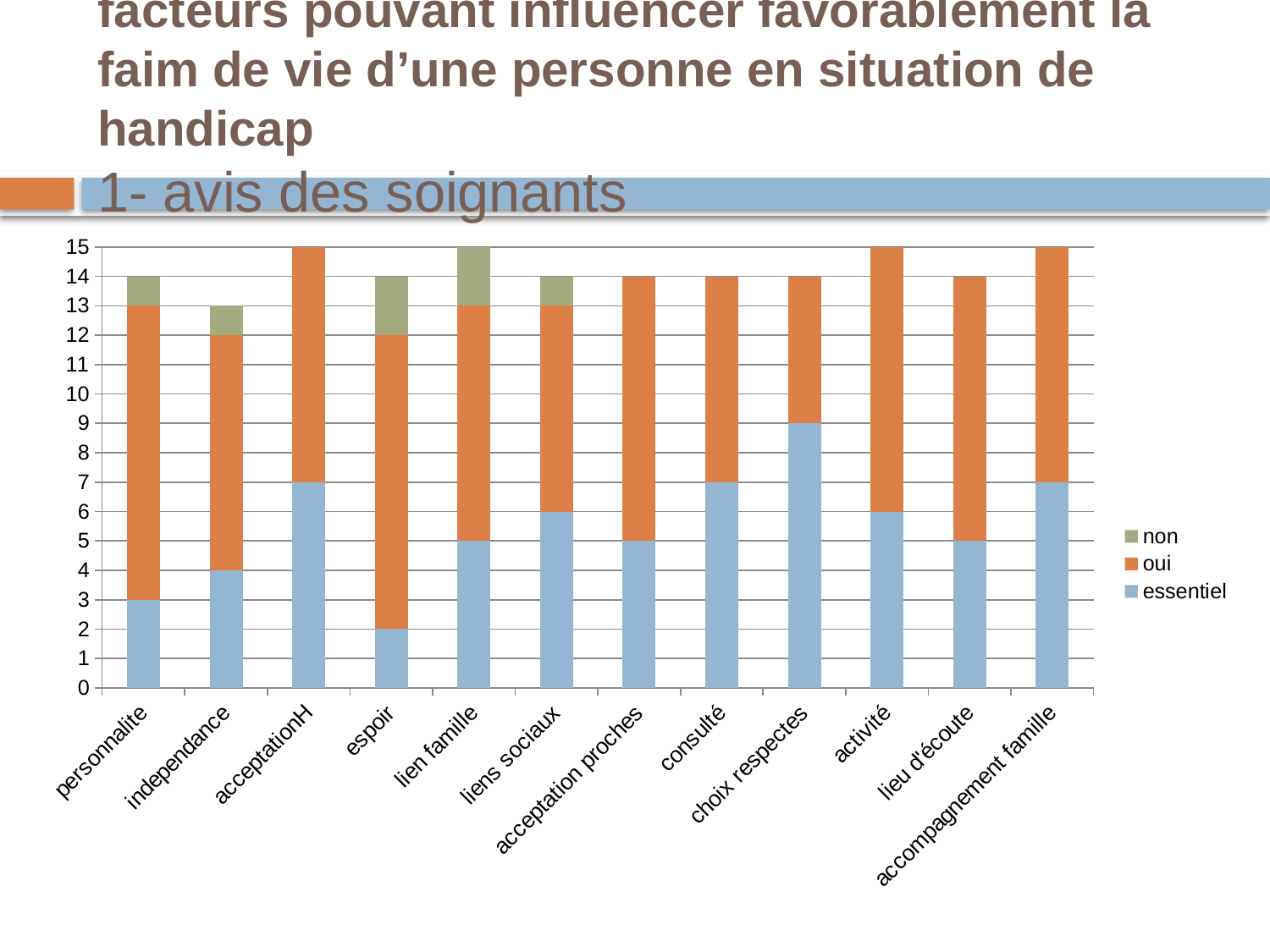

# facteurs pouvant influencer favorablement la faim de vie d’une personne en situation de handicap 1- avis des soignants

### Chart

| Category | essentiel | oui | non |
|---|---|---|---|
| personnalite | 3.0 | 10.0 | 1.0 |
| independance | 4.0 | 8.0 | 1.0 |
| acceptationH | 7.0 | 8.0 | 0.0 |
| espoir | 2.0 | 10.0 | 2.0 |
| lien famille | 5.0 | 8.0 | 2.0 |
| liens sociaux | 6.0 | 7.0 | 1.0 |
| acceptation proches | 5.0 | 9.0 | 0.0 |
| consulté | 7.0 | 7.0 | 0.0 |
| choix respectes | 9.0 | 5.0 | 0.0 |
| activité | 6.0 | 9.0 | 0.0 |
| lieu d'écoute | 5.0 | 9.0 | 0.0 |
| accompagnement famille | 7.0 | 8.0 | 0.0 |